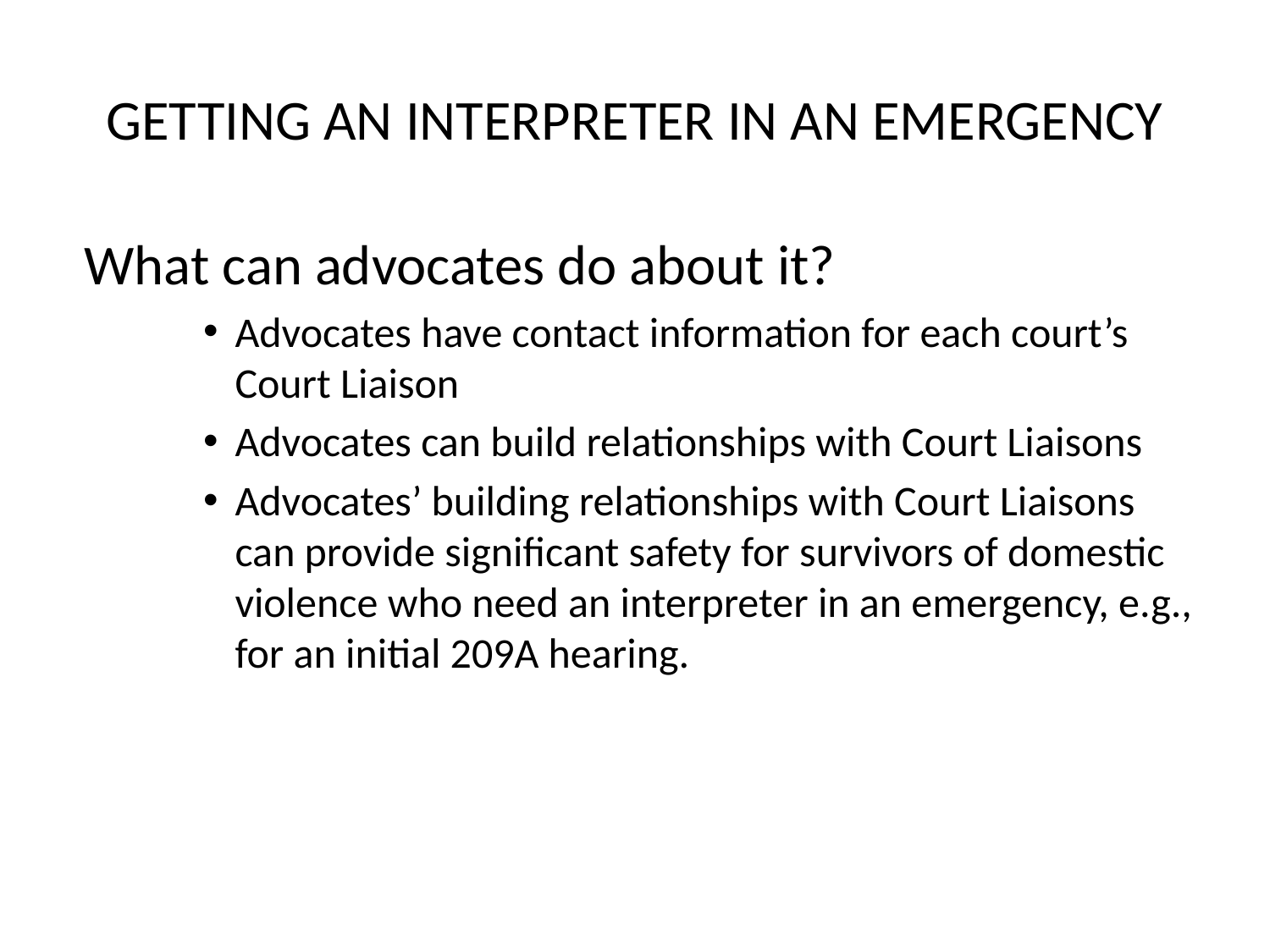

# GETTING AN INTERPRETER IN AN EMERGENCY
What can advocates do about it?
Advocates have contact information for each court’s Court Liaison
Advocates can build relationships with Court Liaisons
Advocates’ building relationships with Court Liaisons can provide significant safety for survivors of domestic violence who need an interpreter in an emergency, e.g., for an initial 209A hearing.